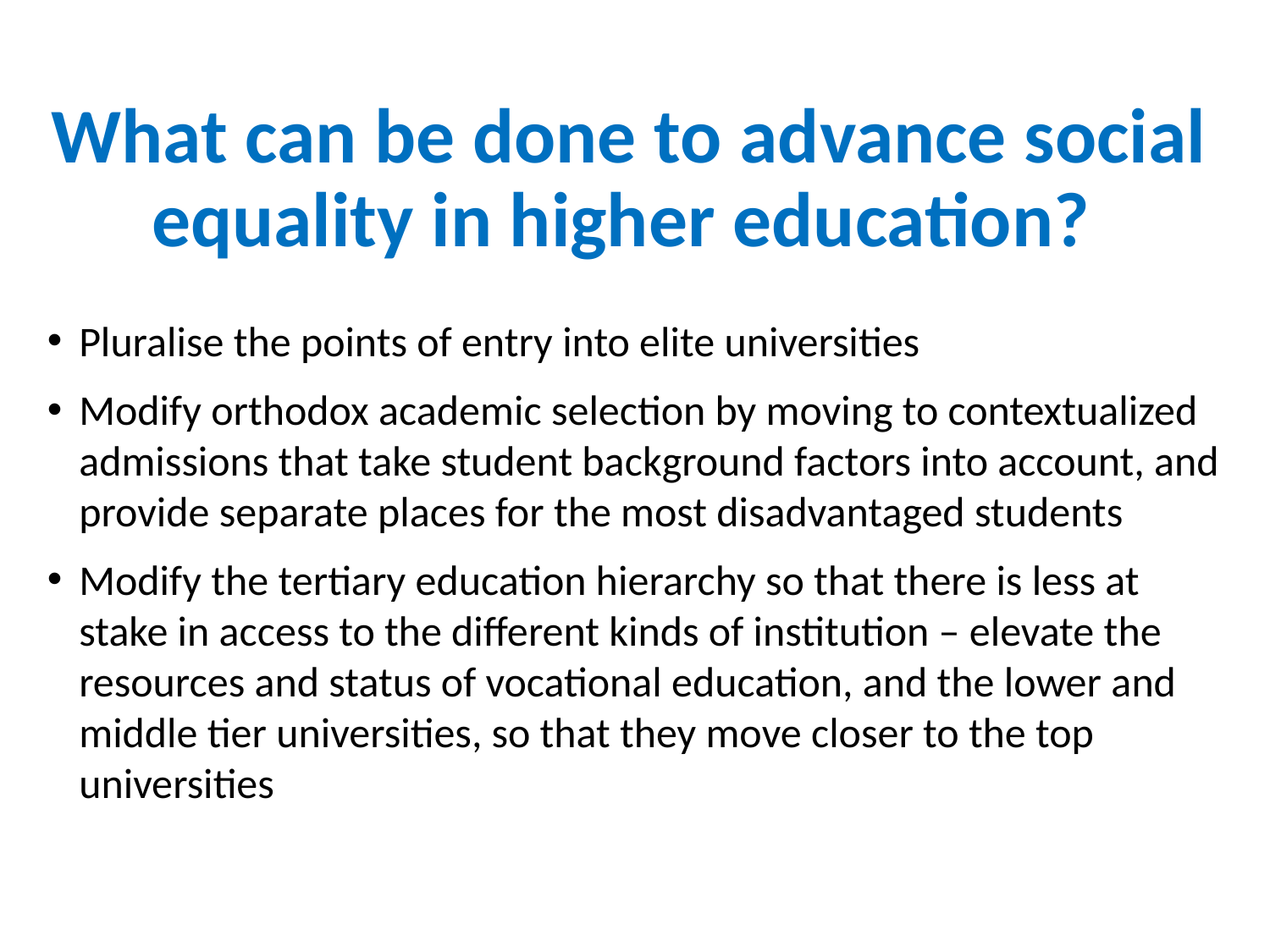

# What can be done to advance social equality in higher education?
Pluralise the points of entry into elite universities
Modify orthodox academic selection by moving to contextualized admissions that take student background factors into account, and provide separate places for the most disadvantaged students
Modify the tertiary education hierarchy so that there is less at stake in access to the different kinds of institution – elevate the resources and status of vocational education, and the lower and middle tier universities, so that they move closer to the top universities